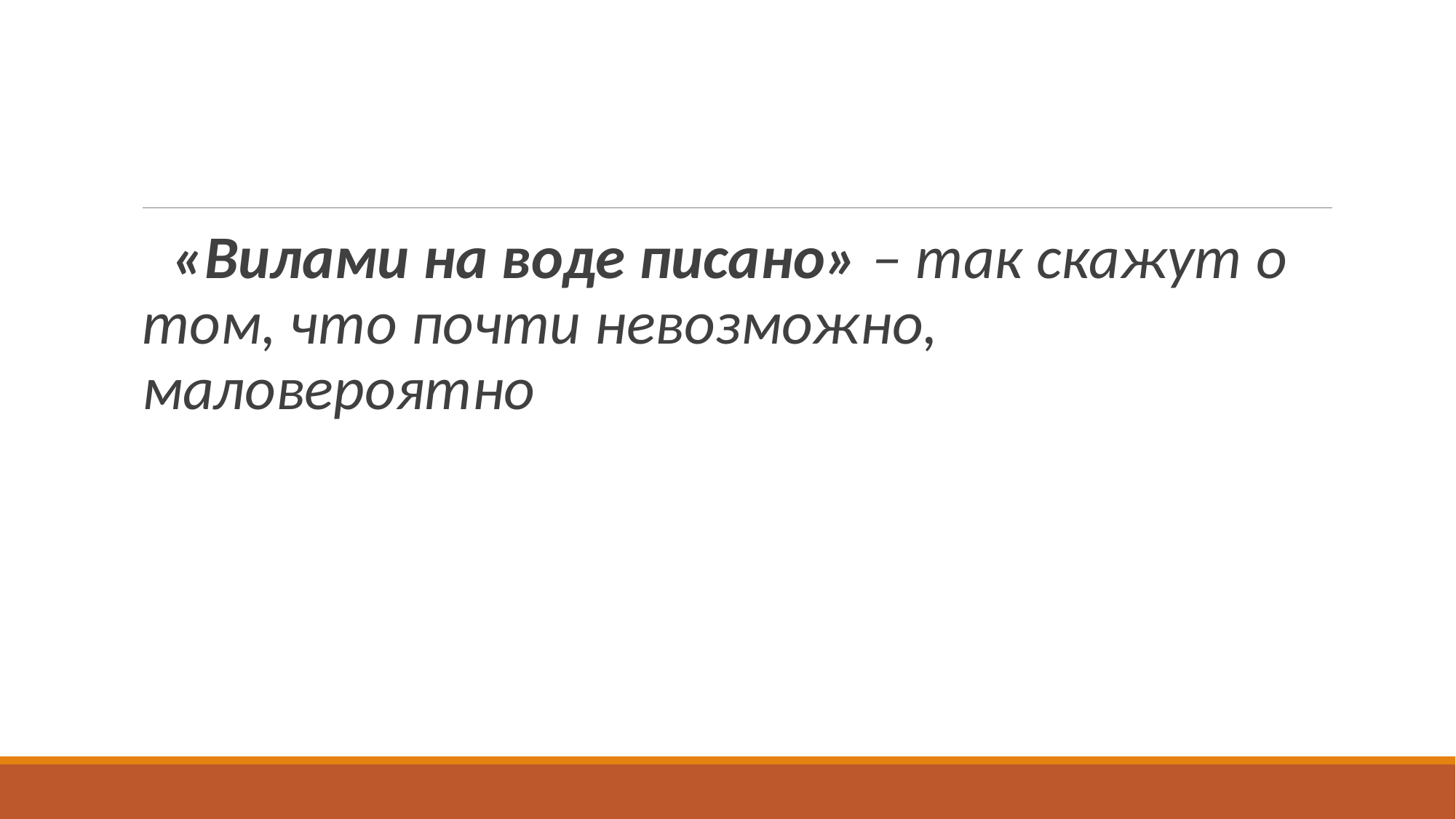

#
   «Вилами на воде писано» – так скажут о том, что почти невозможно, маловероятно